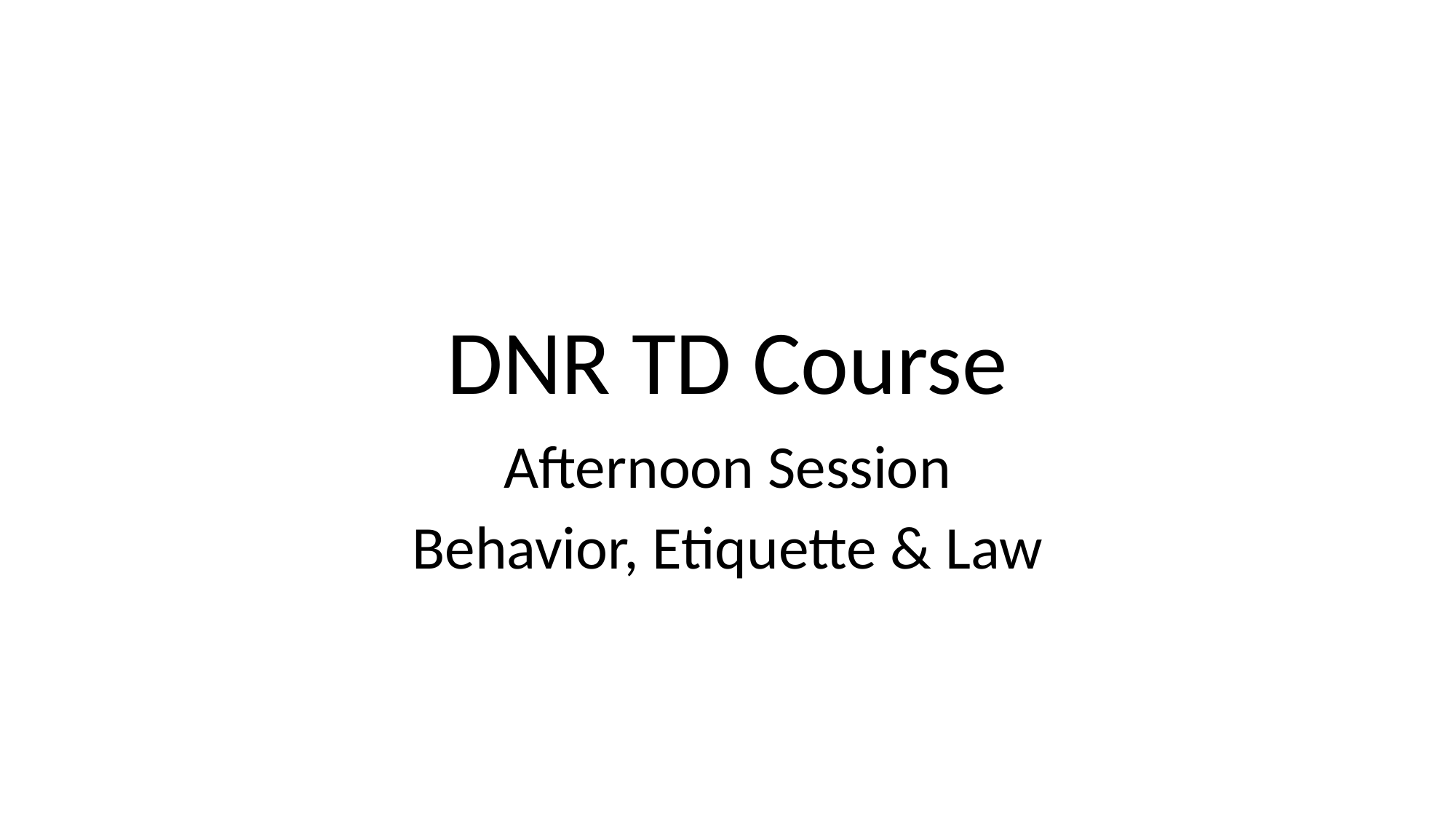

# DNR TD Course
Afternoon Session
Behavior, Etiquette & Law